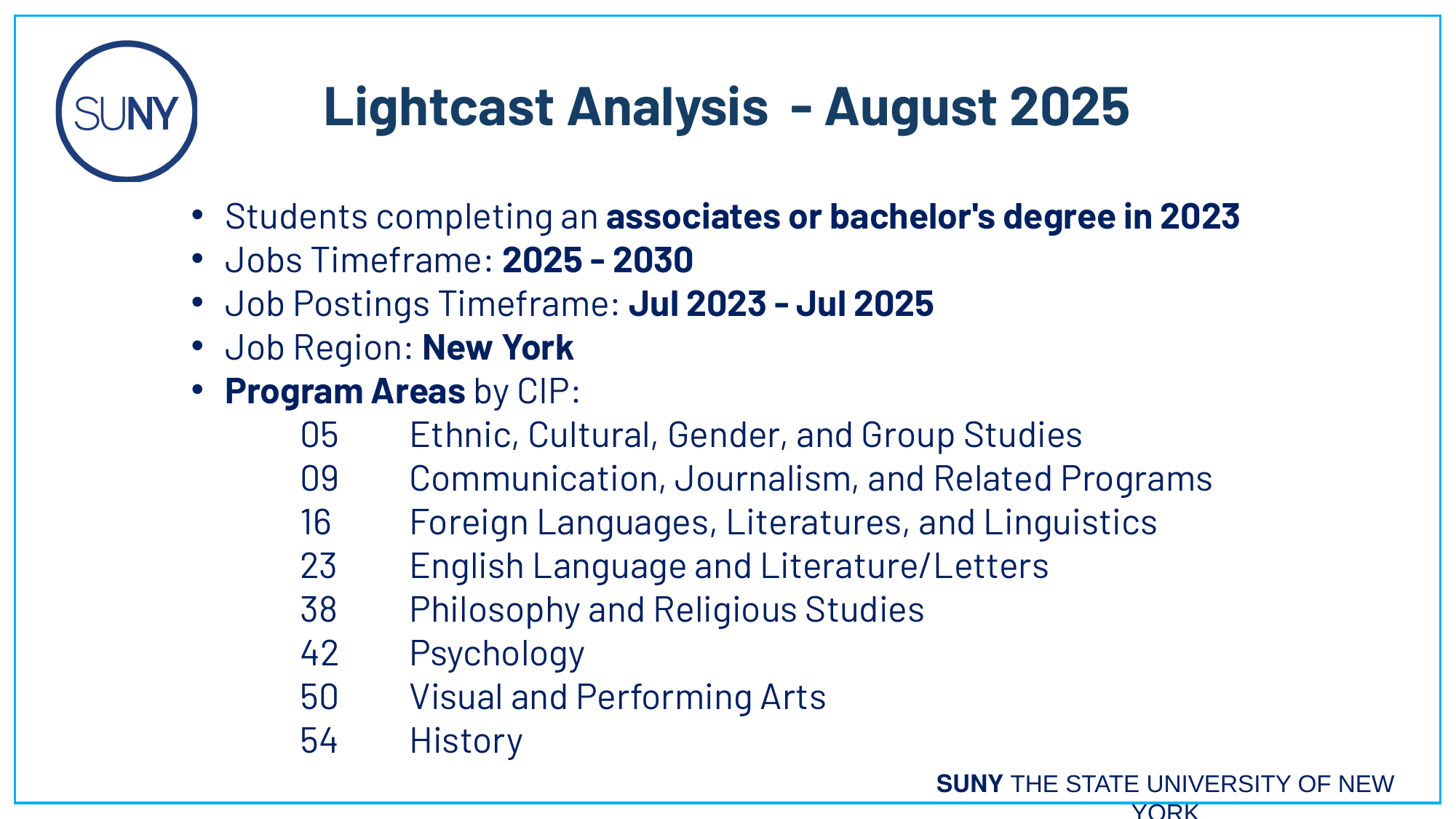

Lightcast Analysis  - August 2025
Students completing an associates or bachelor's degree in 2023
Jobs Timeframe: 2025 - 2030
Job Postings Timeframe: Jul 2023 - Jul 2025
Job Region: New York
Program Areas by CIP:
05	Ethnic, Cultural, Gender, and Group Studies
09 	Communication, Journalism, and Related Programs
16 	Foreign Languages, Literatures, and Linguistics
23 	English Language and Literature/Letters
38 	Philosophy and Religious Studies
42 	Psychology
50 	Visual and Performing Arts
54 	History